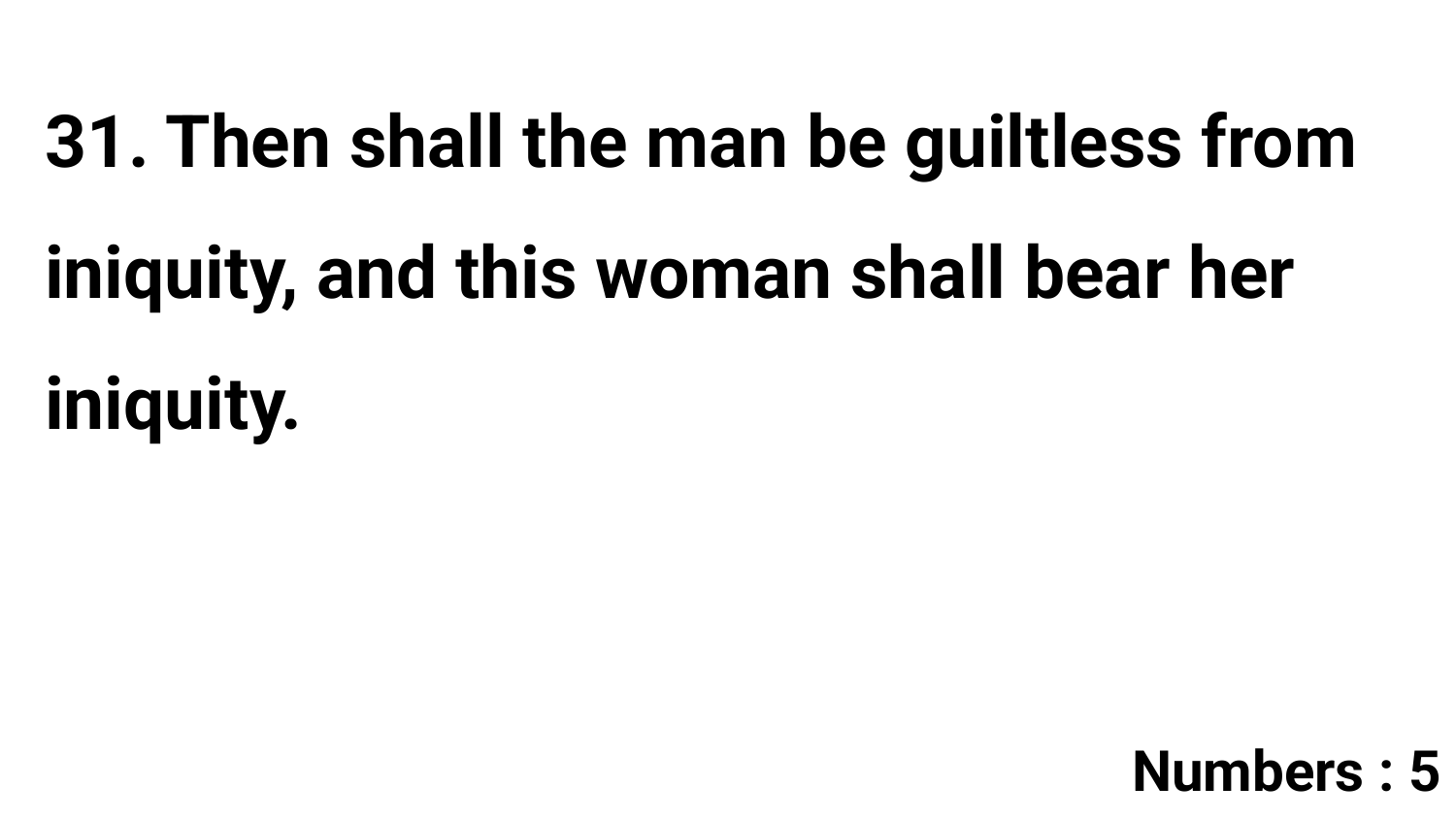

31. Then shall the man be guiltless from iniquity, and this woman shall bear her iniquity.
Numbers : 5